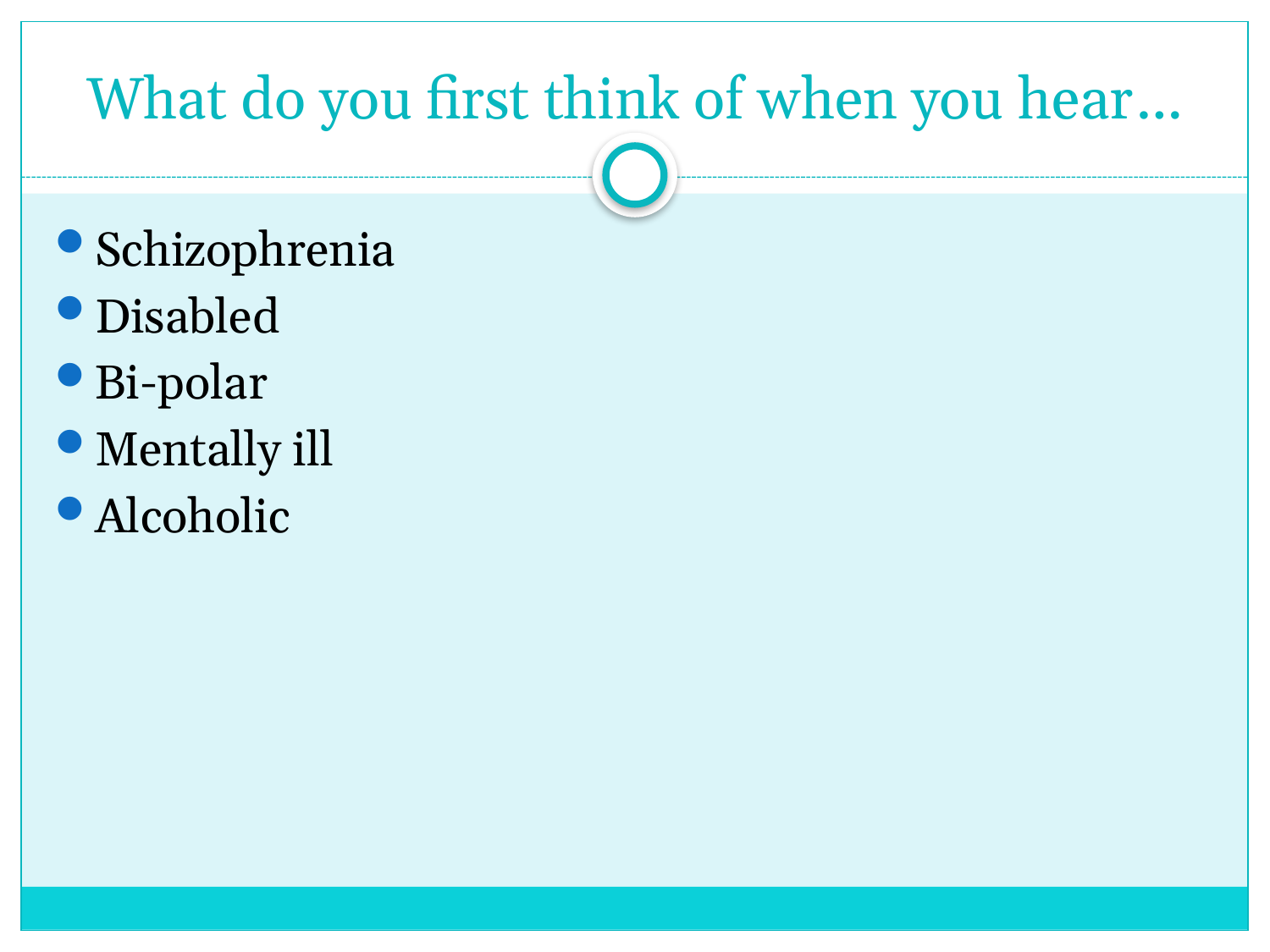

# What do you first think of when you hear…
Schizophrenia
Disabled
Bi-polar
Mentally ill
Alcoholic